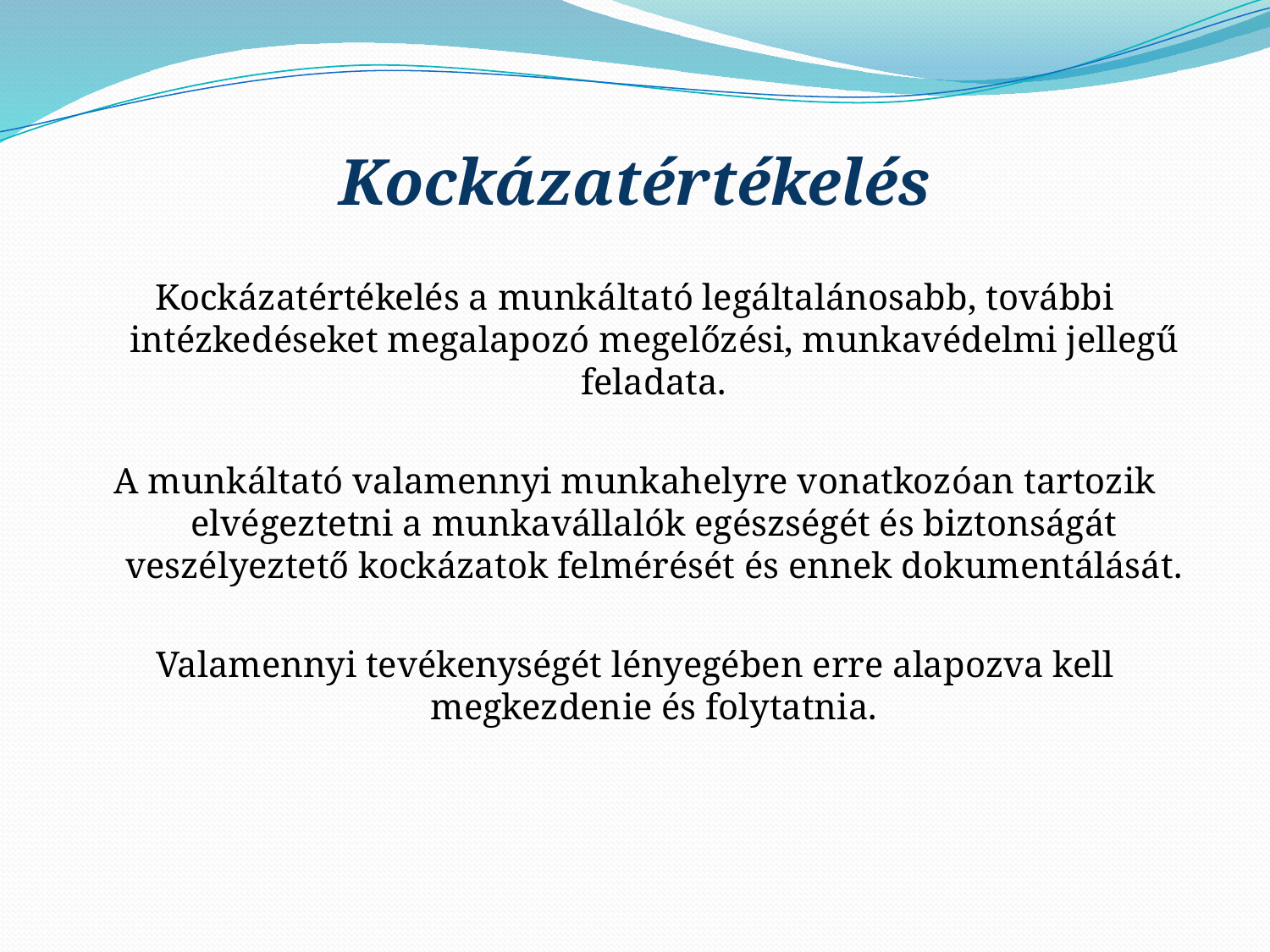

# Kockázatértékelés
Kockázatértékelés a munkáltató legáltalánosabb, további intézkedéseket megalapozó megelőzési, munkavédelmi jellegű feladata.

A munkáltató valamennyi munkahelyre vonatkozóan tartozik elvégeztetni a munkavállalók egészségét és biztonságát veszélyeztető kockázatok felmérését és ennek dokumentálását.

Valamennyi tevékenységét lényegében erre alapozva kell megkezdenie és folytatnia.